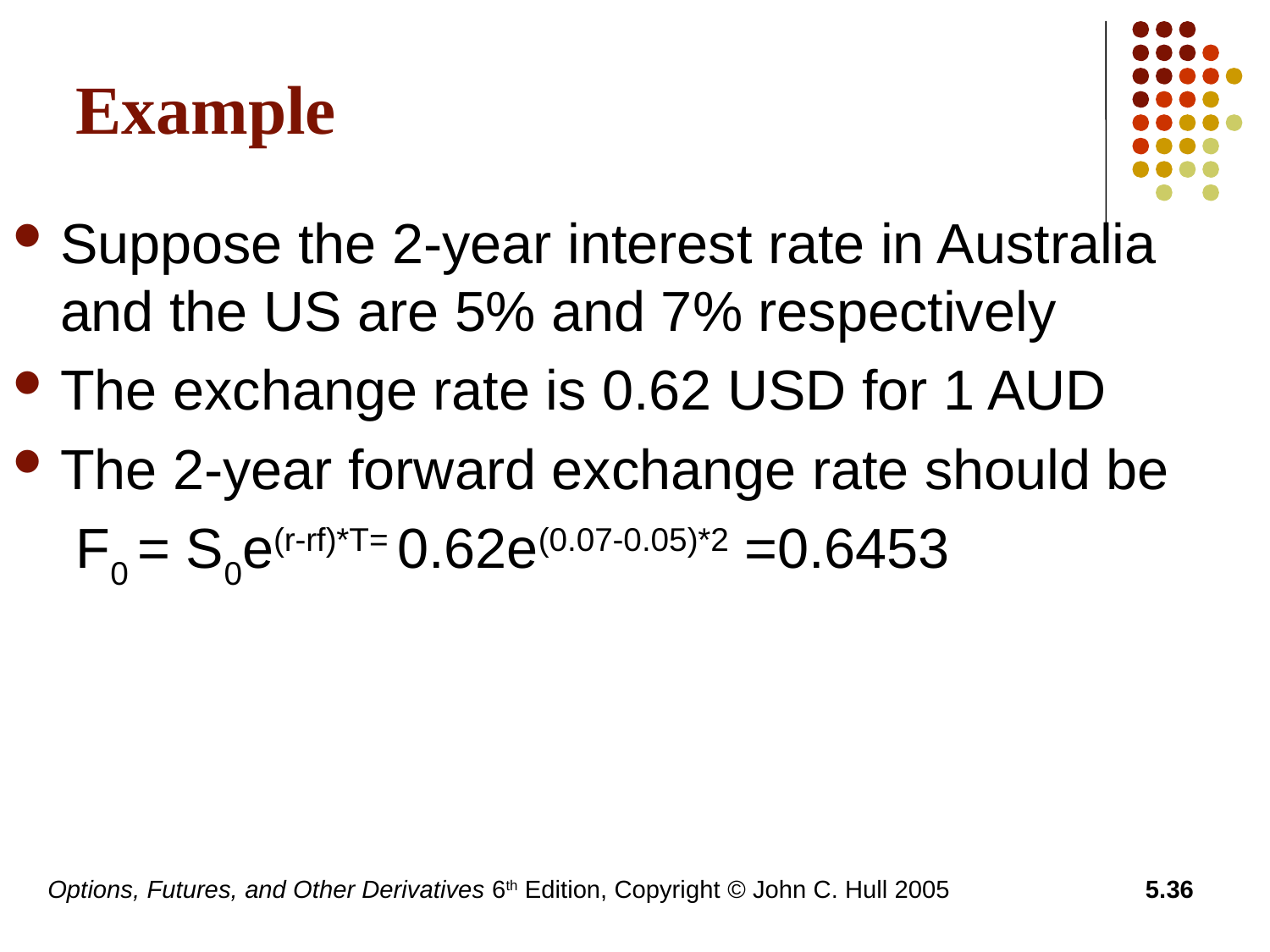

# Example
Suppose the 2-year interest rate in Australia and the US are 5% and 7% respectively
The exchange rate is 0.62 USD for 1 AUD
The 2-year forward exchange rate should be
	 F0 = S0e(r-rf)*T= 0.62e(0.07-0.05)*2 =0.6453

Options, Futures, and Other Derivatives 6th Edition, Copyright © John C. Hull 2005

5.36